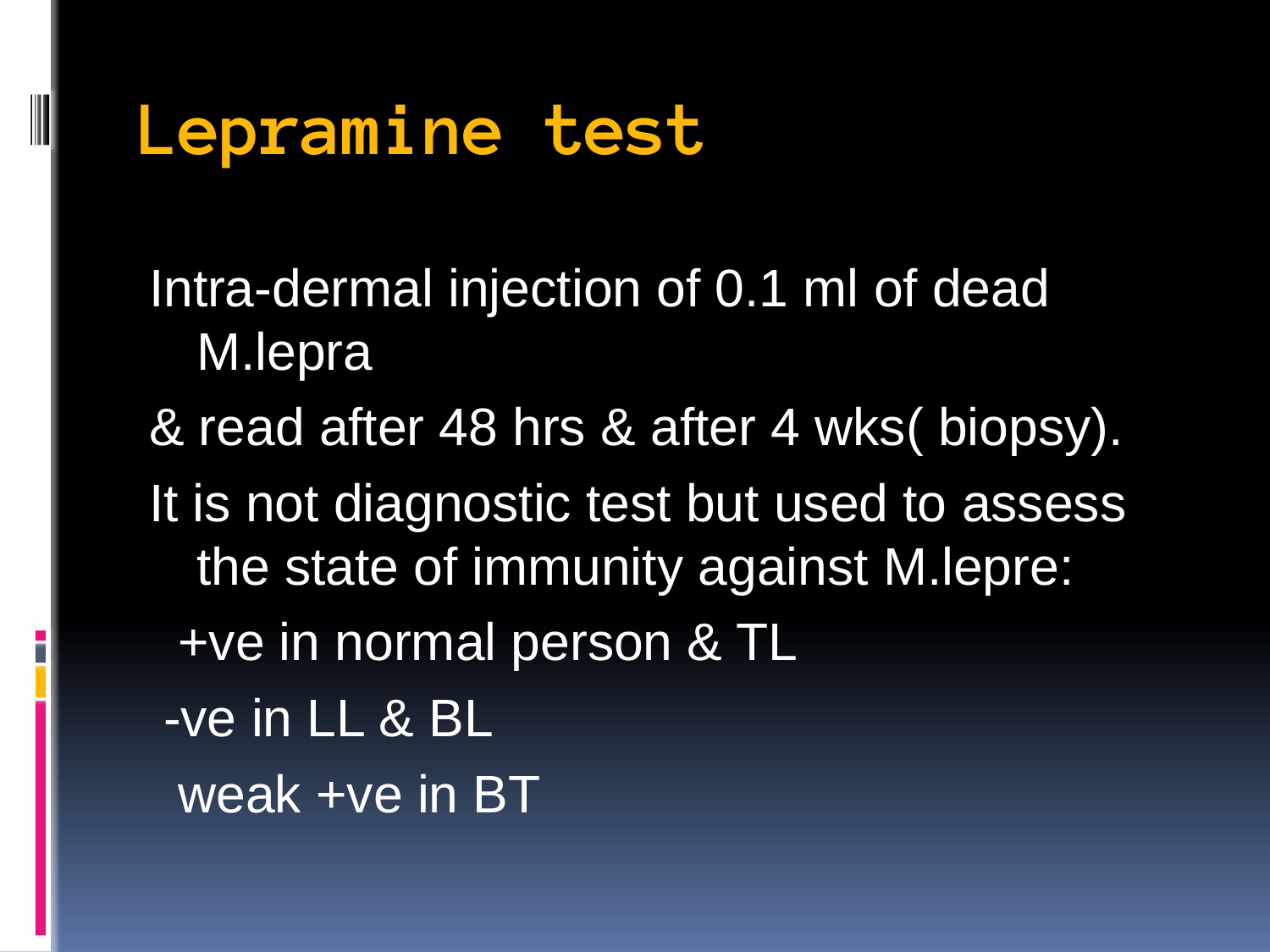

# Lepramine test
Intra-dermal injection of 0.1 ml of dead M.lepra
& read after 48 hrs & after 4 wks( biopsy).
It is not diagnostic test but used to assess the state of immunity against M.lepre:
  +ve in normal person & TL
 -ve in LL & BL
  weak +ve in BT